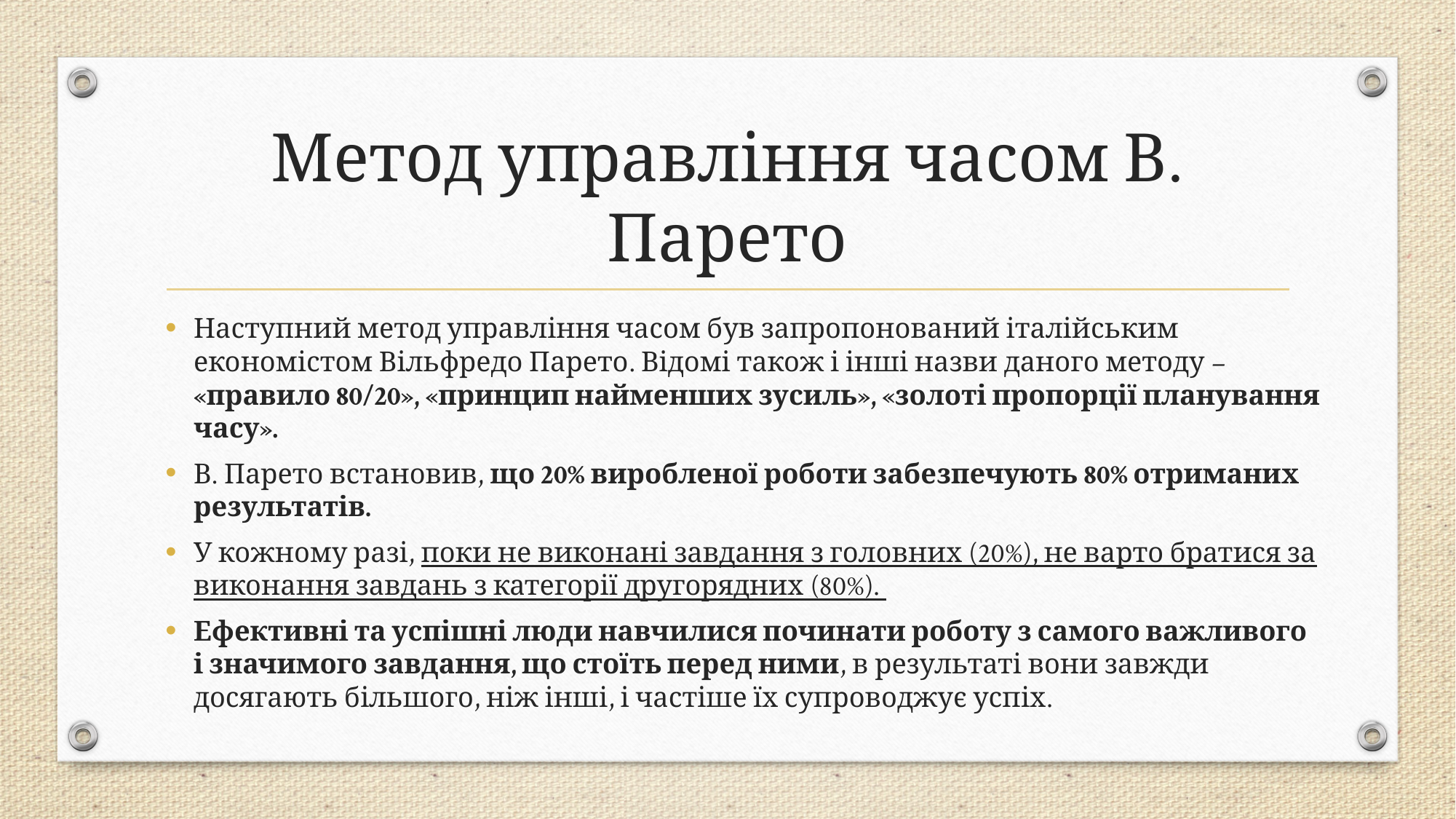

# Метод управління часом В. Парето
Наступний метод управління часом був запропонований італійським економістом Вільфредо Парето. Відомі також і інші назви даного методу – «правило 80/20», «принцип найменших зусиль», «золоті пропорції планування часу».
В. Парето встановив, що 20% виробленої роботи забезпечують 80% отриманих результатів.
У кожному разі, поки не виконані завдання з головних (20%), не варто братися за виконання завдань з категорії другорядних (80%).
Ефективні та успішні люди навчилися починати роботу з самого важливого і значимого завдання, що стоїть перед ними, в результаті вони завжди досягають більшого, ніж інші, і частіше їх супроводжує успіх.